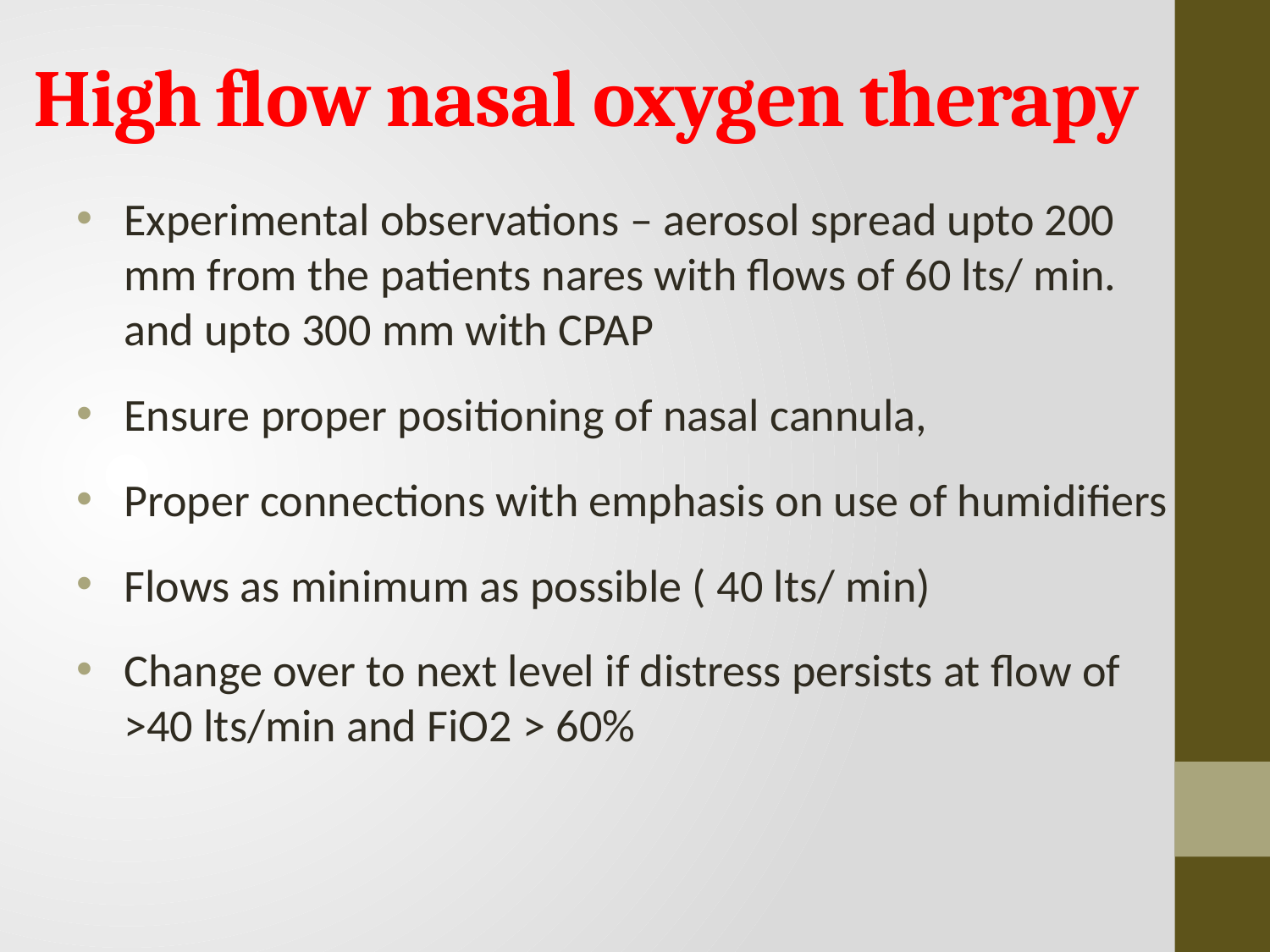

# High flow nasal oxygen therapy
Experimental observations – aerosol spread upto 200 mm from the patients nares with flows of 60 lts/ min. and upto 300 mm with CPAP
Ensure proper positioning of nasal cannula,
Proper connections with emphasis on use of humidifiers
Flows as minimum as possible ( 40 lts/ min)
Change over to next level if distress persists at flow of >40 lts/min and FiO2 > 60%